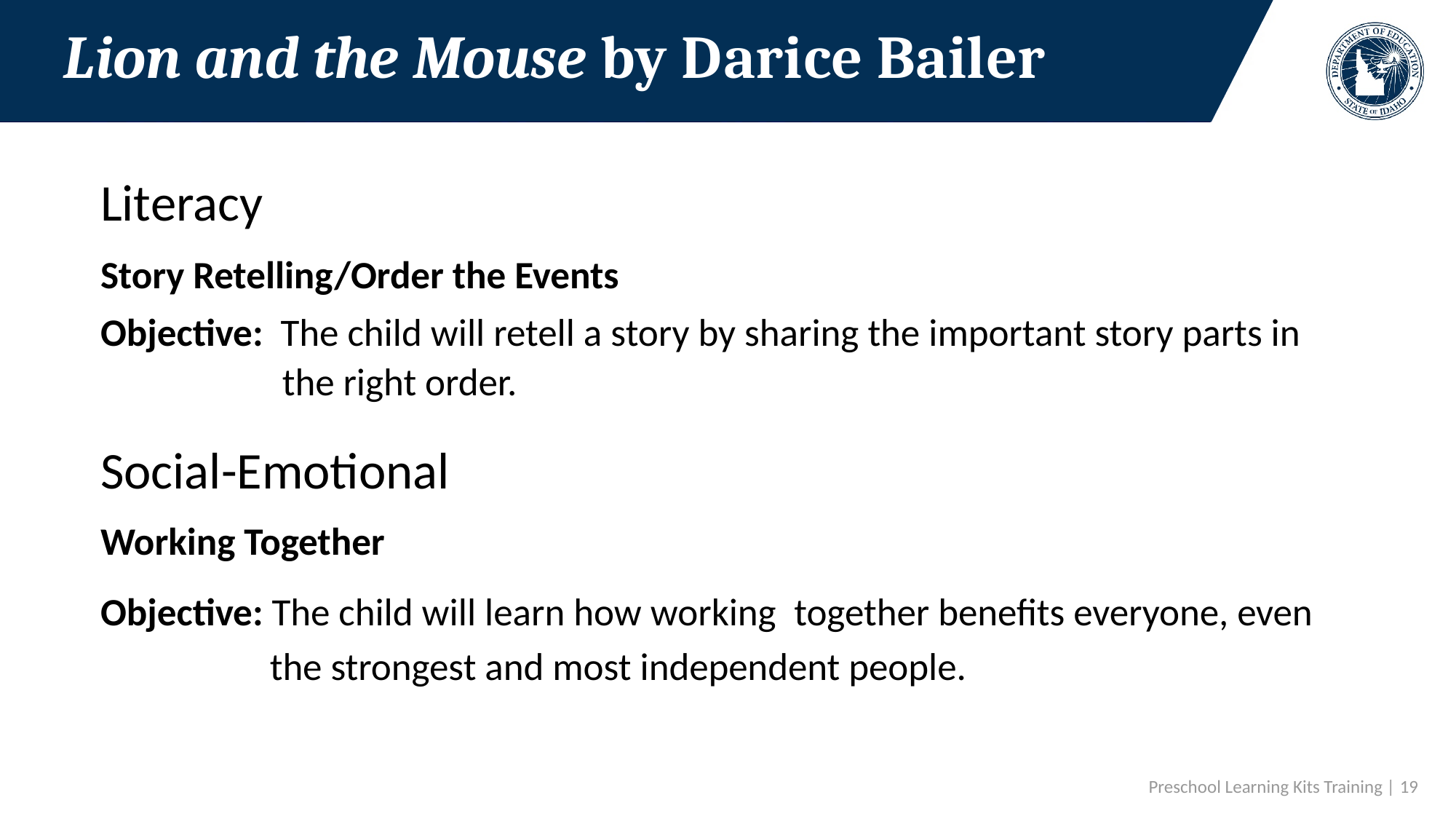

# Lion and the Mouse by Darice Bailer
Literacy
Story Retelling/Order the Events
Objective:  The child will retell a story by sharing the important story parts in the right order.
Social-Emotional
Working Together
Objective: The child will learn how working  together benefits everyone, even the strongest and most independent people.

 Preschool Learning Kits Training | 19